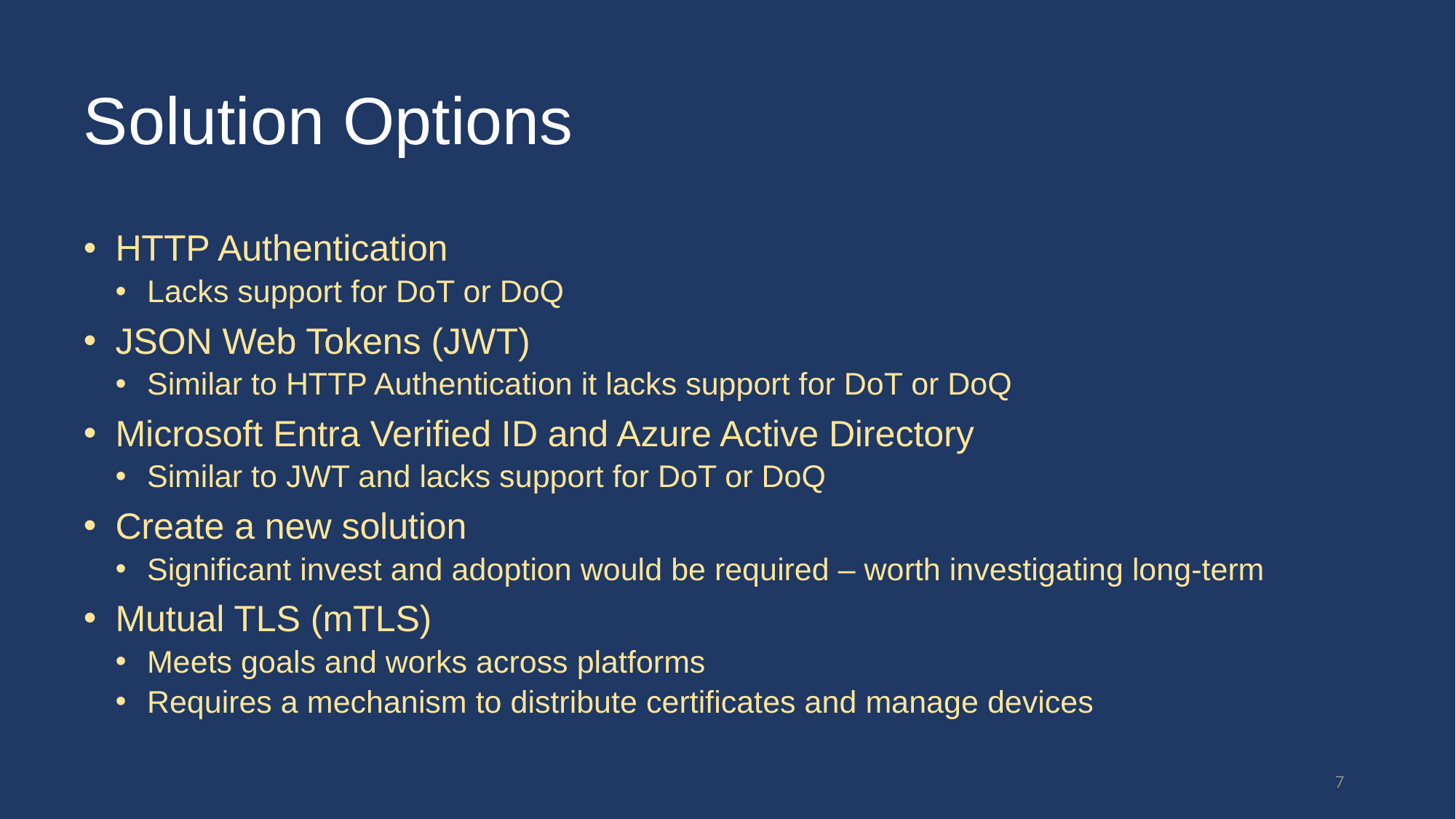

# Solution Options
HTTP Authentication
Lacks support for DoT or DoQ
JSON Web Tokens (JWT)
Similar to HTTP Authentication it lacks support for DoT or DoQ
Microsoft Entra Verified ID and Azure Active Directory
Similar to JWT and lacks support for DoT or DoQ
Create a new solution
Significant invest and adoption would be required – worth investigating long-term
Mutual TLS (mTLS)
Meets goals and works across platforms
Requires a mechanism to distribute certificates and manage devices
7